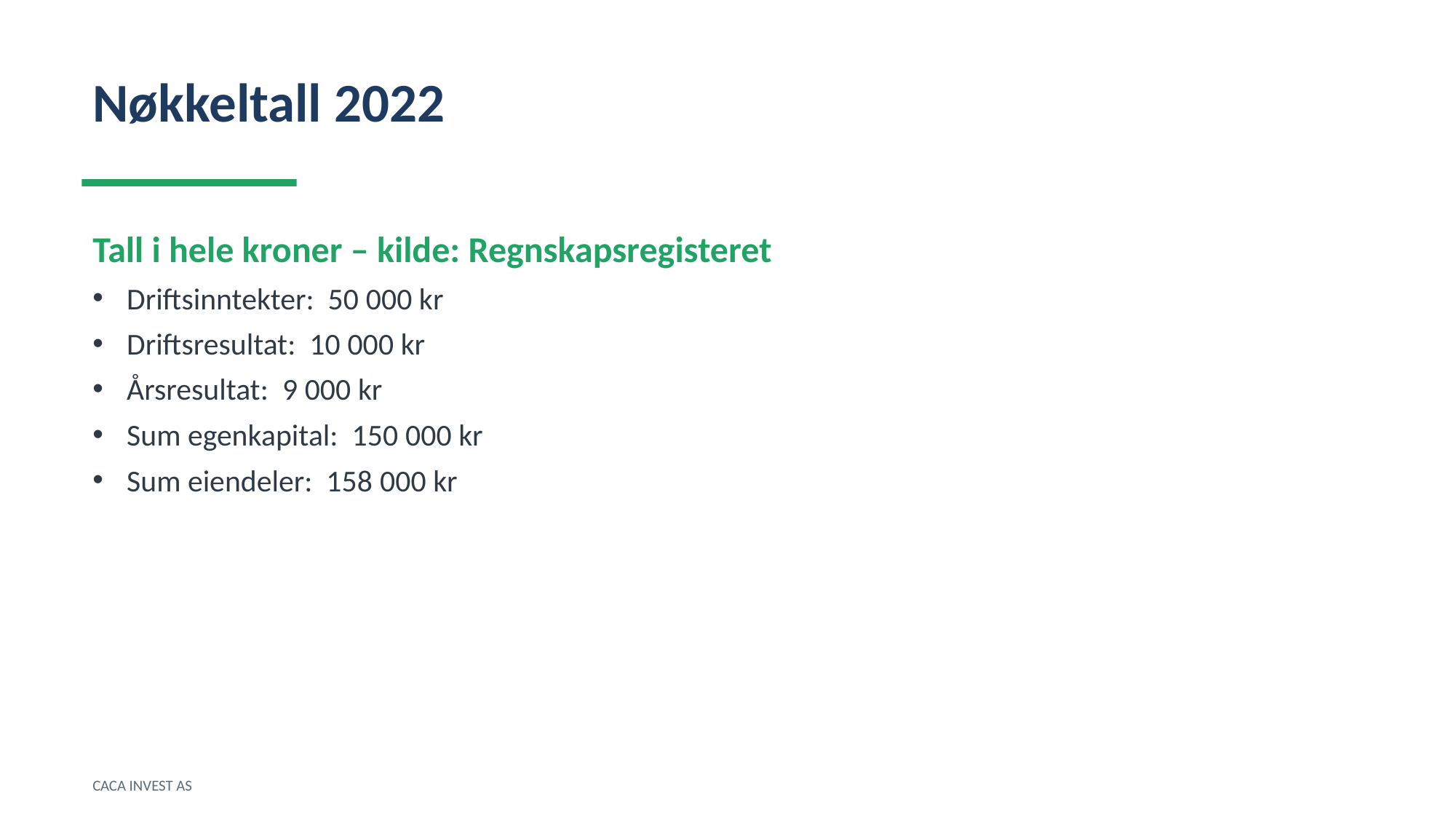

Nøkkeltall 2022

Tall i hele kroner – kilde: Regnskapsregisteret
Driftsinntekter:  50 000 kr
Driftsresultat:  10 000 kr
Årsresultat:  9 000 kr
Sum egenkapital:  150 000 kr
Sum eiendeler:  158 000 kr
CACA INVEST AS